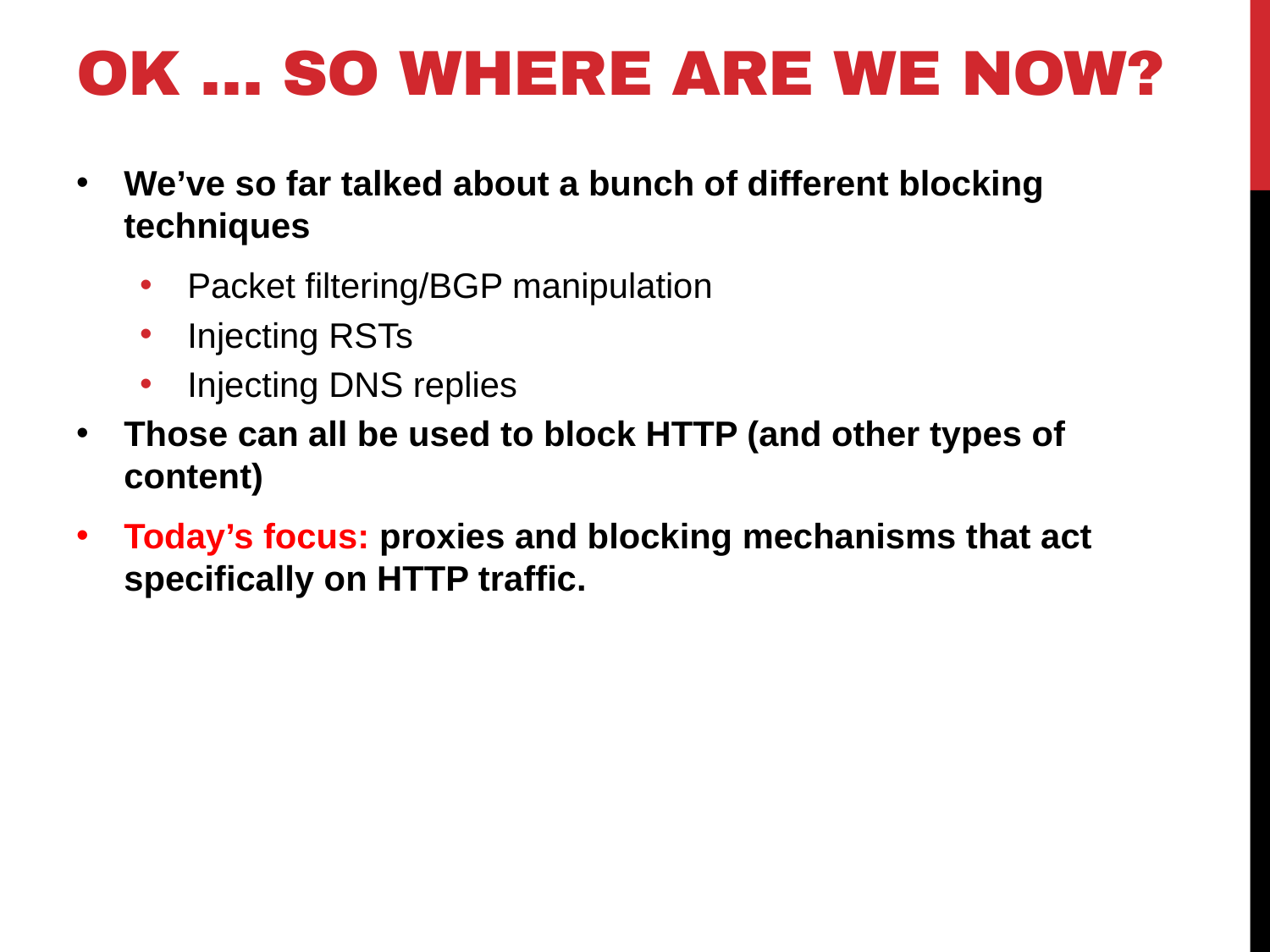

# OK … SO WHERE ARE WE NOW?
We’ve so far talked about a bunch of different blocking techniques
Packet filtering/BGP manipulation
Injecting RSTs
Injecting DNS replies
Those can all be used to block HTTP (and other types of content)
Today’s focus: proxies and blocking mechanisms that act specifically on HTTP traffic.